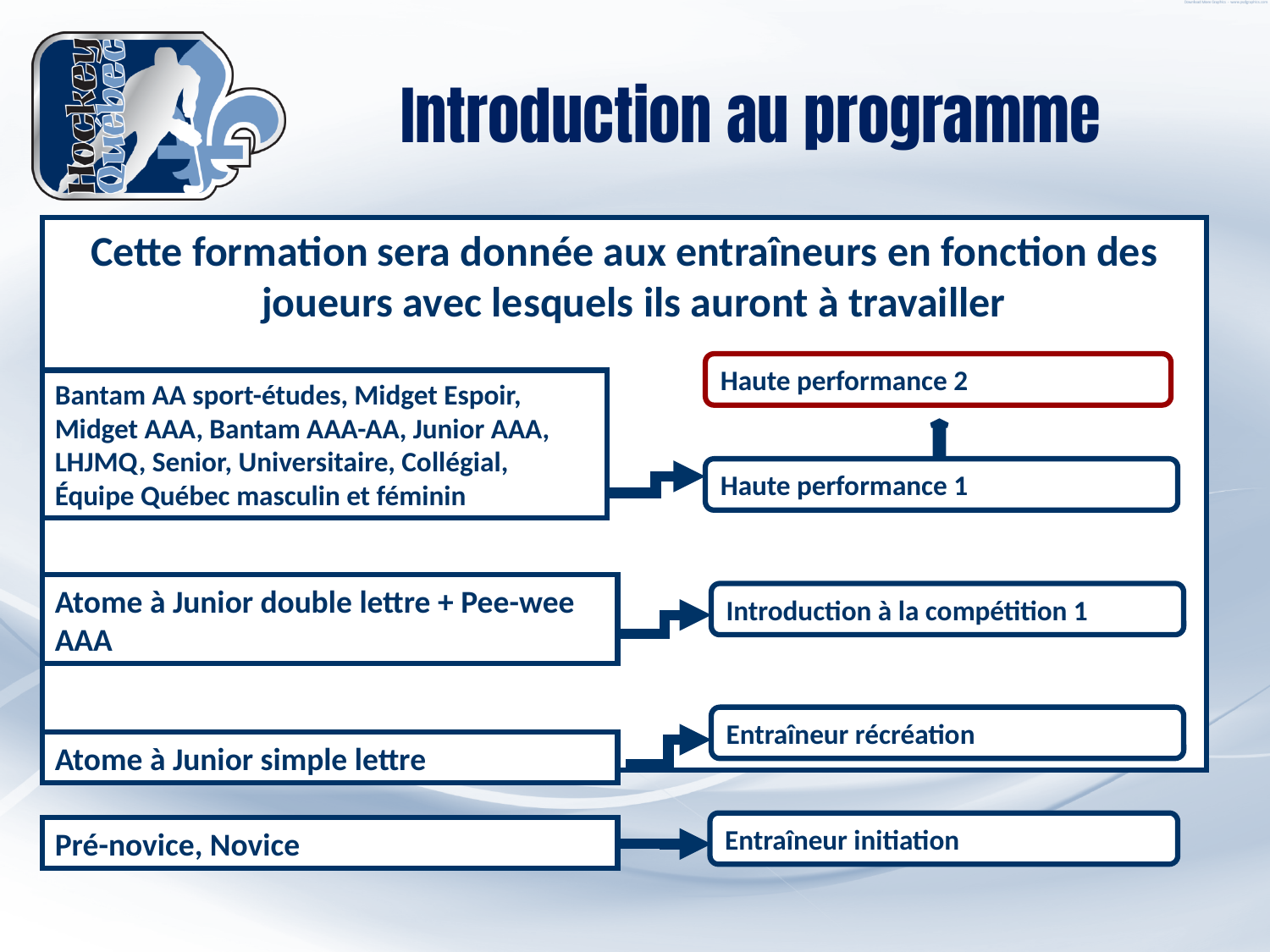

# Introduction au programme
Cette formation sera donnée aux entraîneurs en fonction des joueurs avec lesquels ils auront à travailler
Haute performance 2
Bantam AA sport-études, Midget Espoir, Midget AAA, Bantam AAA-AA, Junior AAA, LHJMQ, Senior, Universitaire, Collégial, Équipe Québec masculin et féminin

Haute performance 1
Atome à Junior double lettre + Pee-wee AAA
Introduction à la compétition 1
Entraîneur récréation
Atome à Junior simple lettre
Entraîneur initiation
Pré-novice, Novice